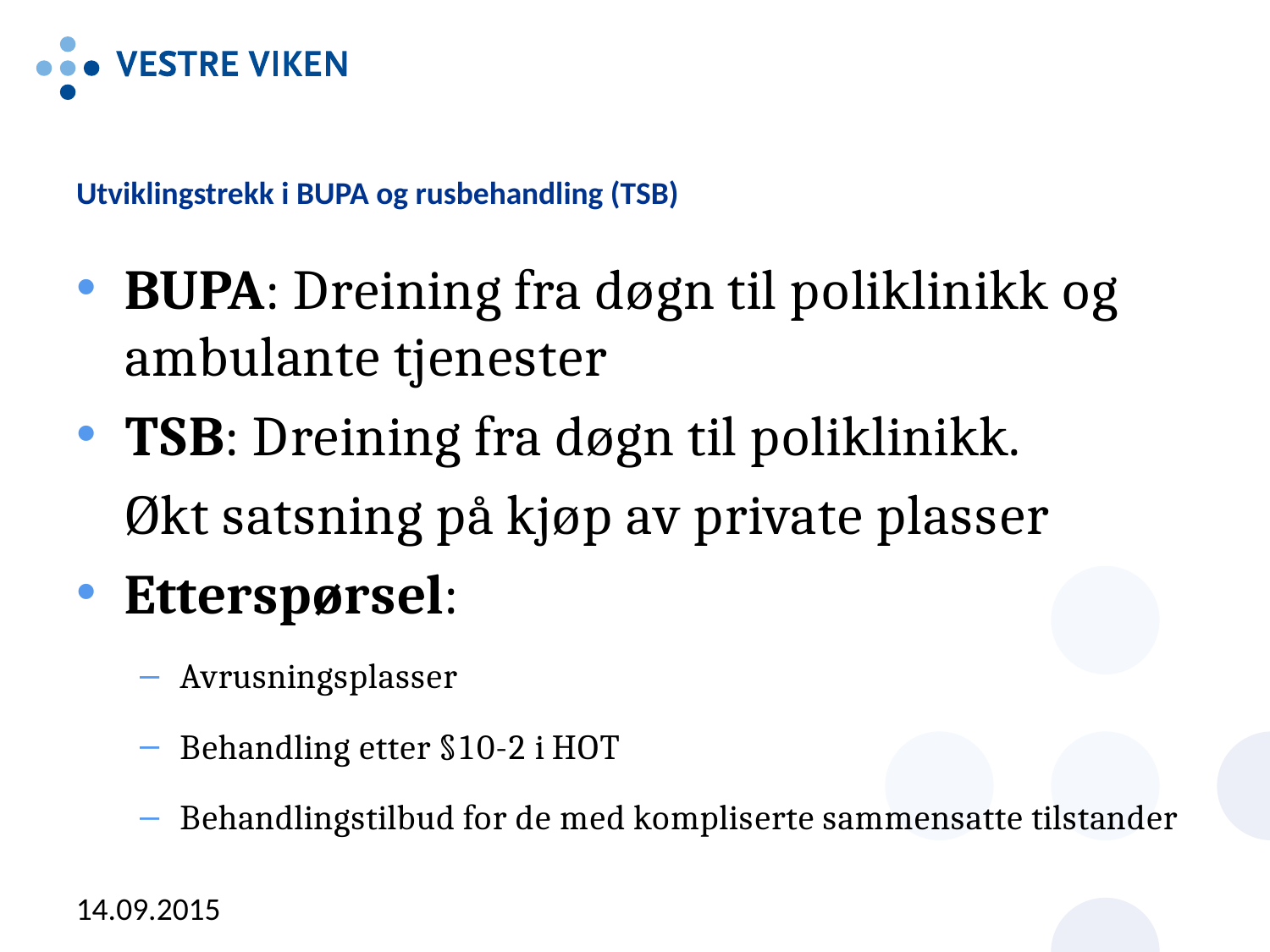

# Utviklingstrekk i BUPA og rusbehandling (TSB)
BUPA: Dreining fra døgn til poliklinikk og ambulante tjenester
TSB: Dreining fra døgn til poliklinikk.
	Økt satsning på kjøp av private plasser
Etterspørsel:
Avrusningsplasser
Behandling etter §10-2 i HOT
Behandlingstilbud for de med kompliserte sammensatte tilstander

14.09.2015